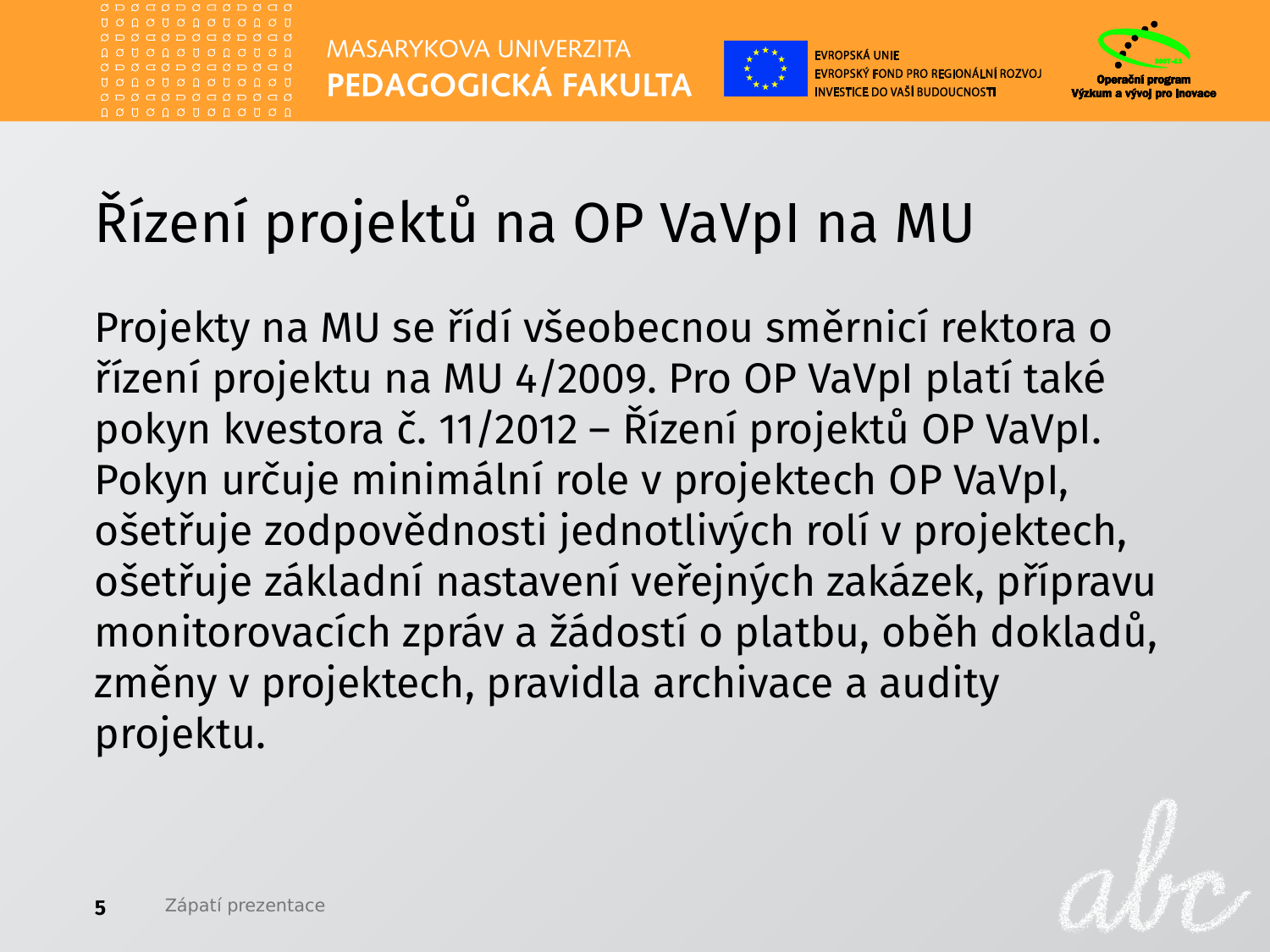

# Řízení projektů na OP VaVpI na MU
Projekty na MU se řídí všeobecnou směrnicí rektora o řízení projektu na MU 4/2009. Pro OP VaVpI platí také pokyn kvestora č. 11/2012 – Řízení projektů OP VaVpI. Pokyn určuje minimální role v projektech OP VaVpI, ošetřuje zodpovědnosti jednotlivých rolí v projektech, ošetřuje základní nastavení veřejných zakázek, přípravu monitorovacích zpráv a žádostí o platbu, oběh dokladů, změny v projektech, pravidla archivace a audity projektu.
5
Zápatí prezentace